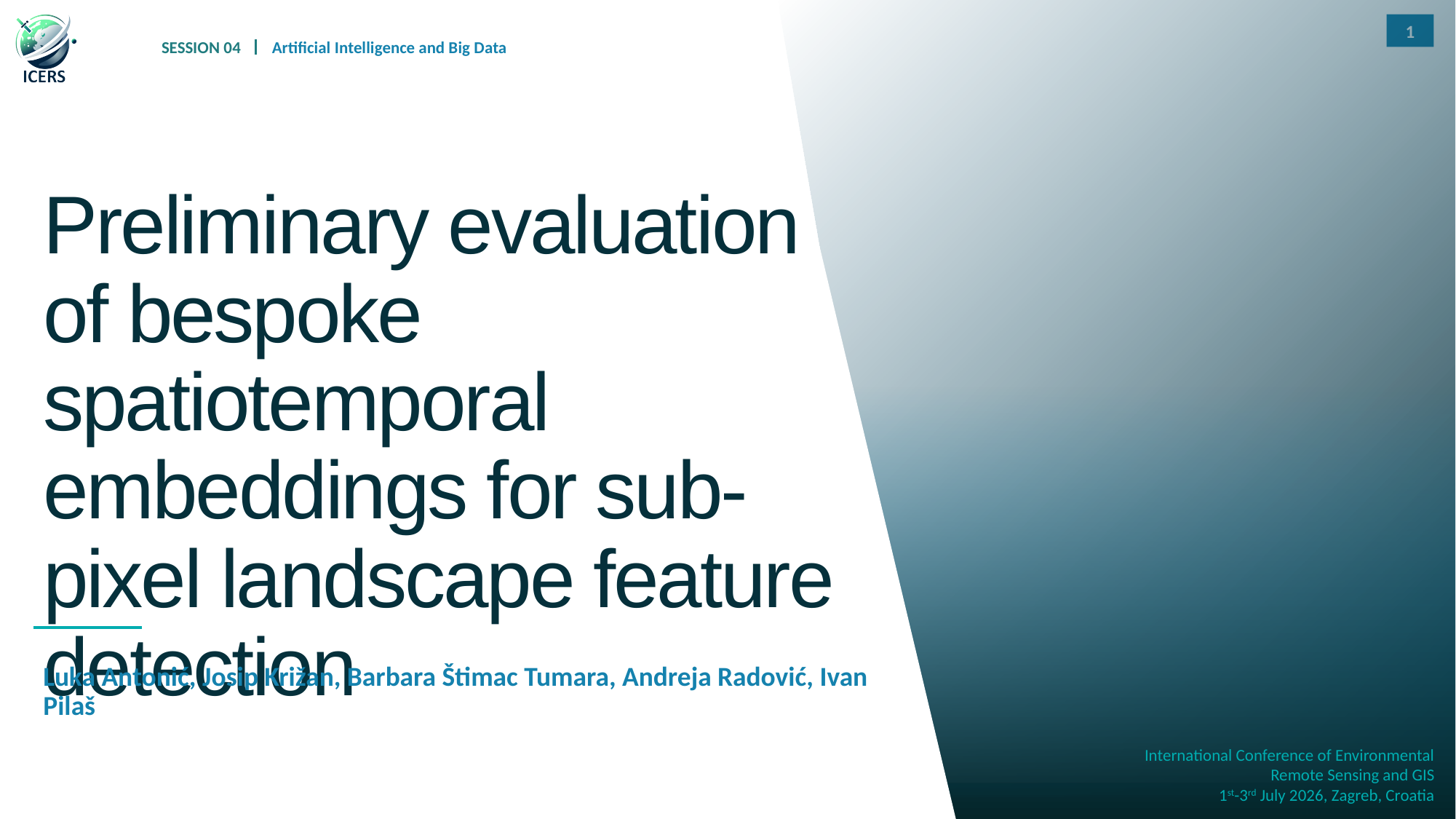

Preliminary evaluation of bespoke spatiotemporal embeddings for sub-pixel landscape feature detection
Luka Antonić, Josip Križan, Barbara Štimac Tumara, Andreja Radović, Ivan Pilaš